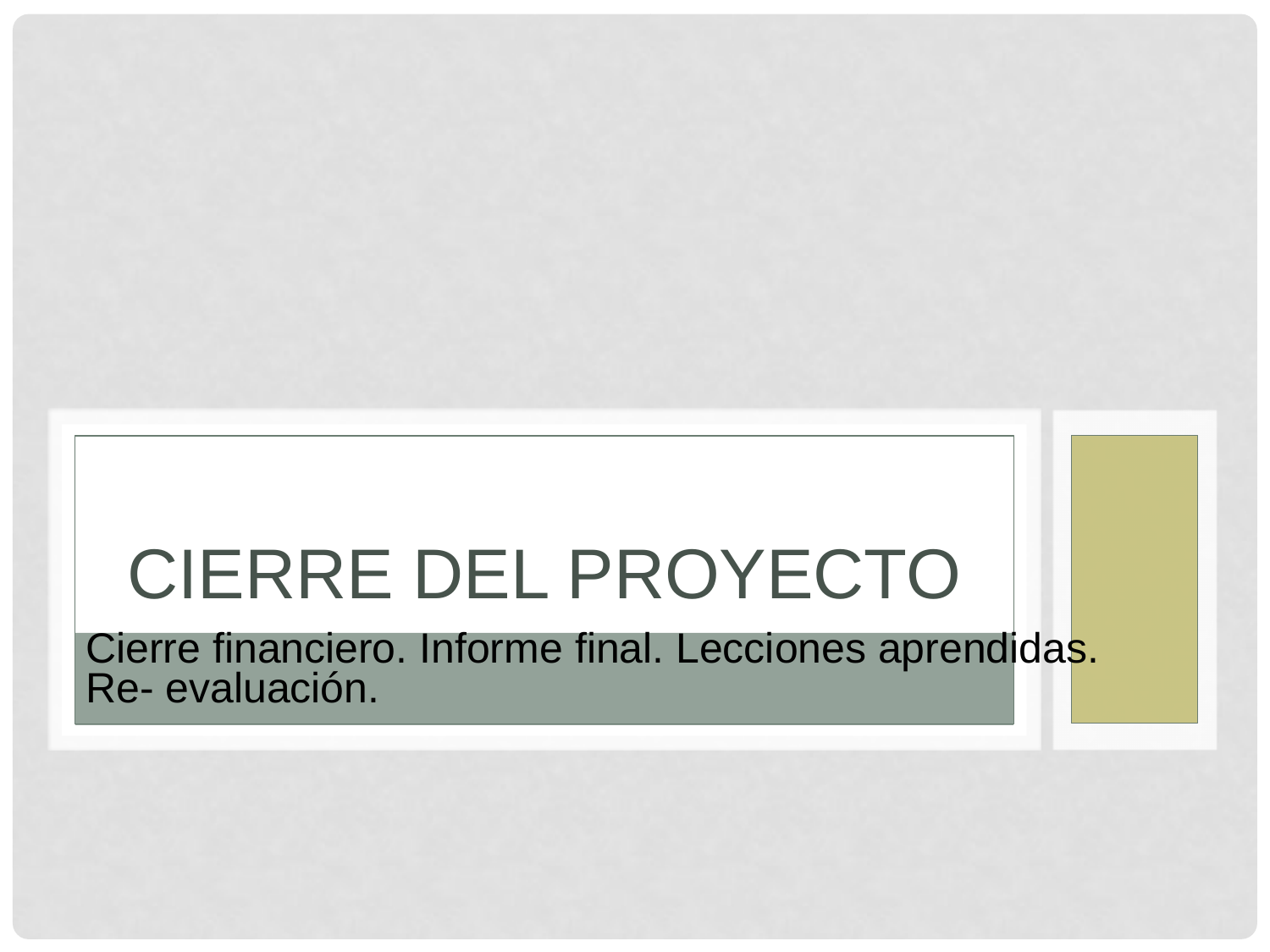

# CIERRE DEL PROYECTO
Cierre financiero. Informe final. Lecciones aprendidas.
Re- evaluación.